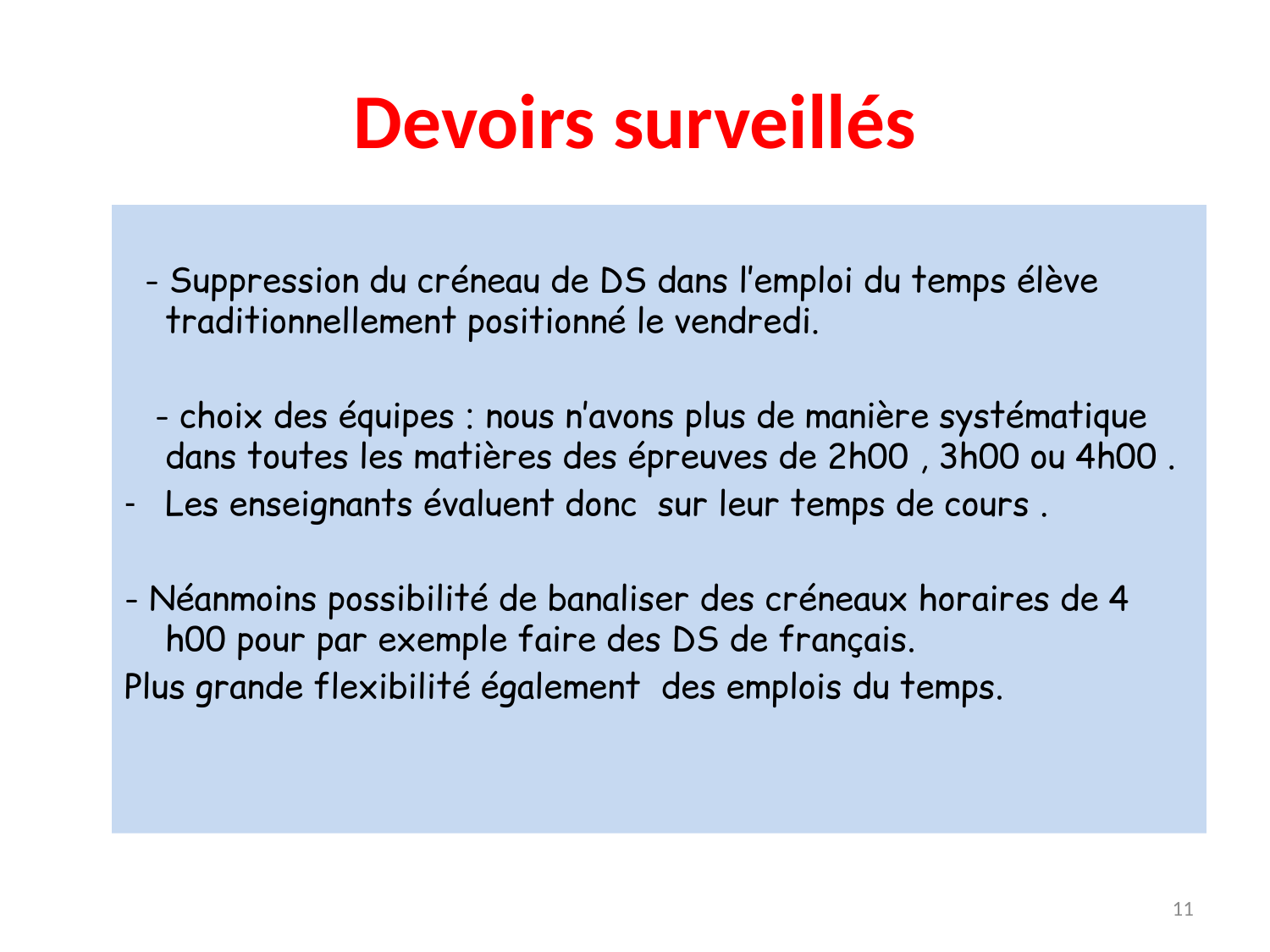

# Devoirs surveillés

  - Suppression du créneau de DS dans l’emploi du temps élève traditionnellement positionné le vendredi.

   - choix des équipes : nous n’avons plus de manière systématique dans toutes les matières des épreuves de 2h00 , 3h00 ou 4h00 .
Les enseignants évaluent donc  sur leur temps de cours .

- Néanmoins possibilité de banaliser des créneaux horaires de 4 h00 pour par exemple faire des DS de français.
Plus grande flexibilité également  des emplois du temps.

11